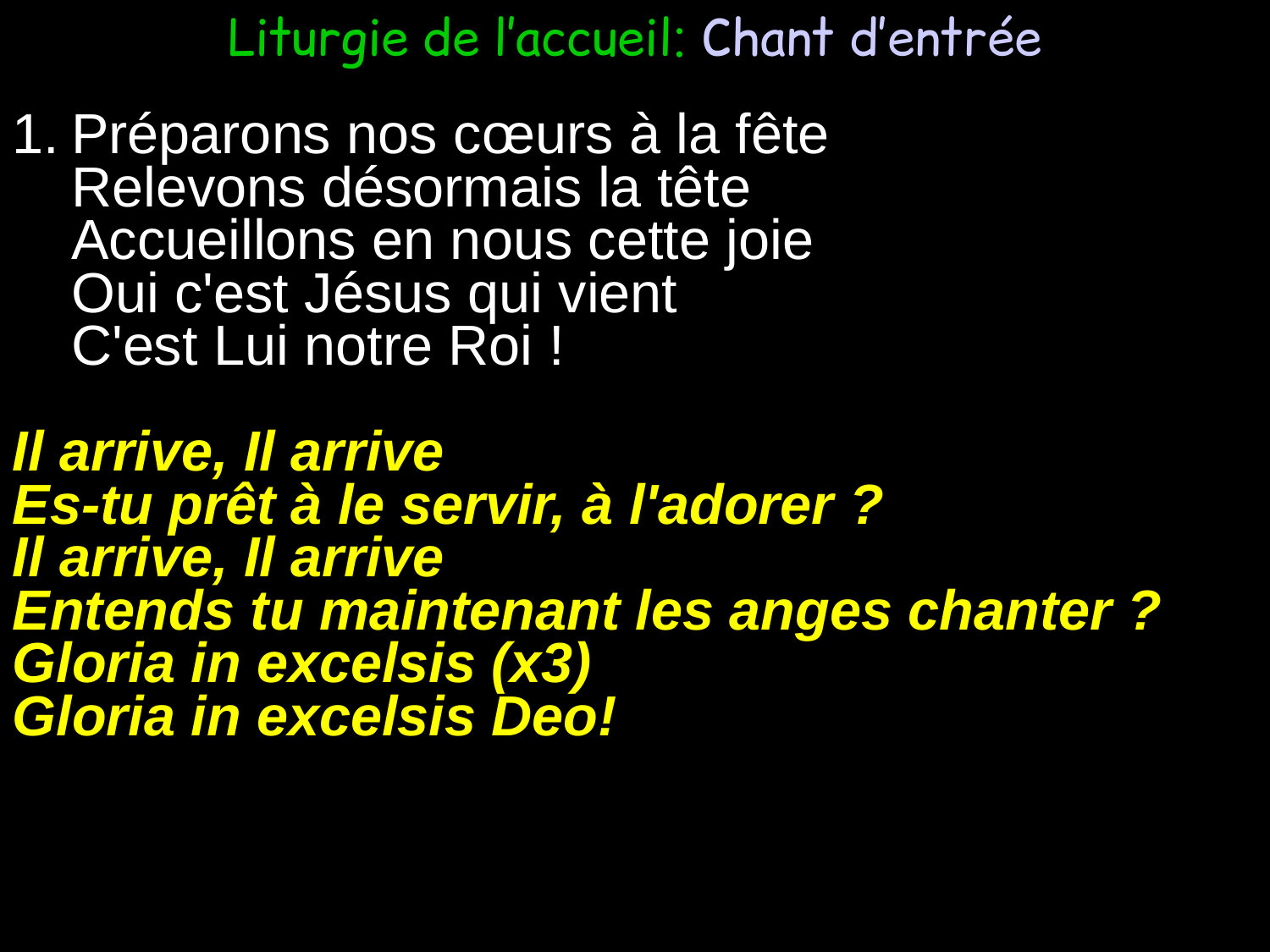

Liturgie de l’accueil: Chant d’entrée
1.	Préparons nos cœurs à la fête
	Relevons désormais la tête
	Accueillons en nous cette joie
	Oui c'est Jésus qui vient
	C'est Lui notre Roi !

Il arrive, Il arrive
Es-tu prêt à le servir, à l'adorer ?
Il arrive, Il arrive
Entends tu maintenant les anges chanter ?
Gloria in excelsis (x3)
Gloria in excelsis Deo!